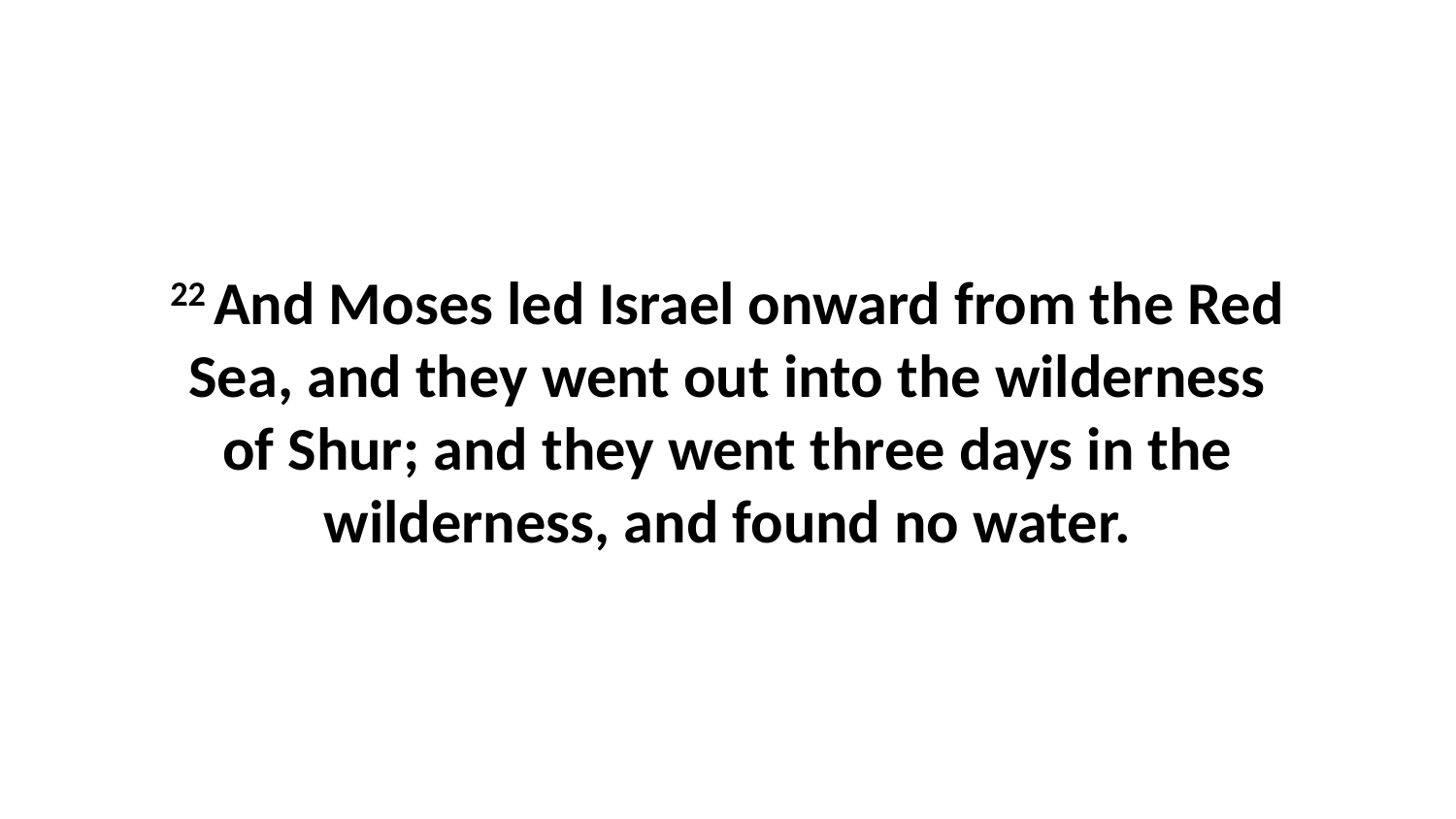

22 And Moses led Israel onward from the Red Sea, and they went out into the wilderness of Shur; and they went three days in the wilderness, and found no water.